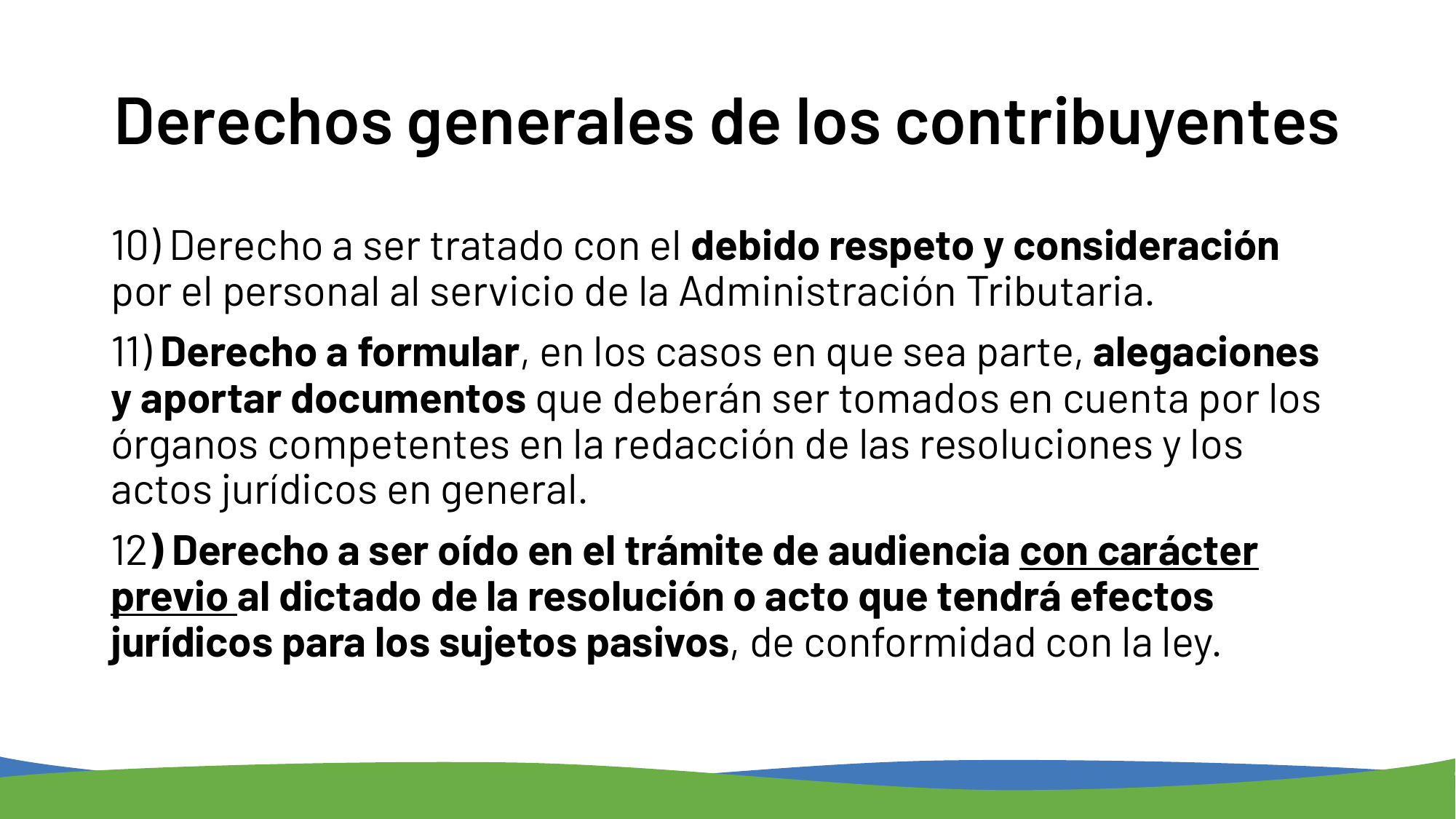

# Derechos generales de los contribuyentes
10) Derecho a ser tratado con el debido respeto y consideración por el personal al servicio de la Administración Tributaria.
11) Derecho a formular, en los casos en que sea parte, alegaciones y aportar documentos que deberán ser tomados en cuenta por los órganos competentes en la redacción de las resoluciones y los actos jurídicos en general.
12) Derecho a ser oído en el trámite de audiencia con carácter previo al dictado de la resolución o acto que tendrá efectos jurídicos para los sujetos pasivos, de conformidad con la ley.